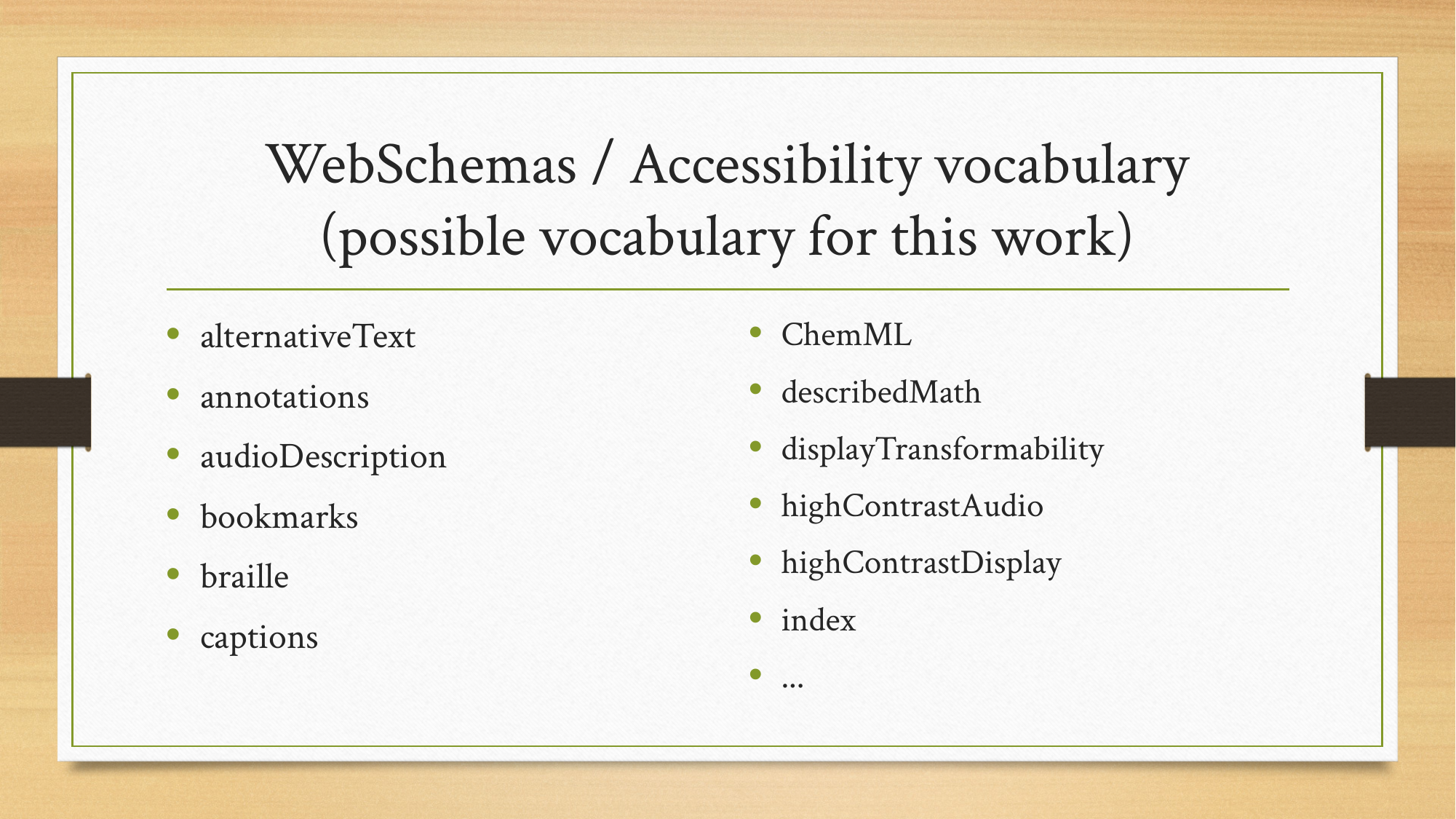

# WebSchemas / Accessibility vocabulary (possible vocabulary for this work)
alternativeText
annotations
audioDescription
bookmarks
braille
captions

ChemML
describedMath
displayTransformability
highContrastAudio
highContrastDisplay
index
...